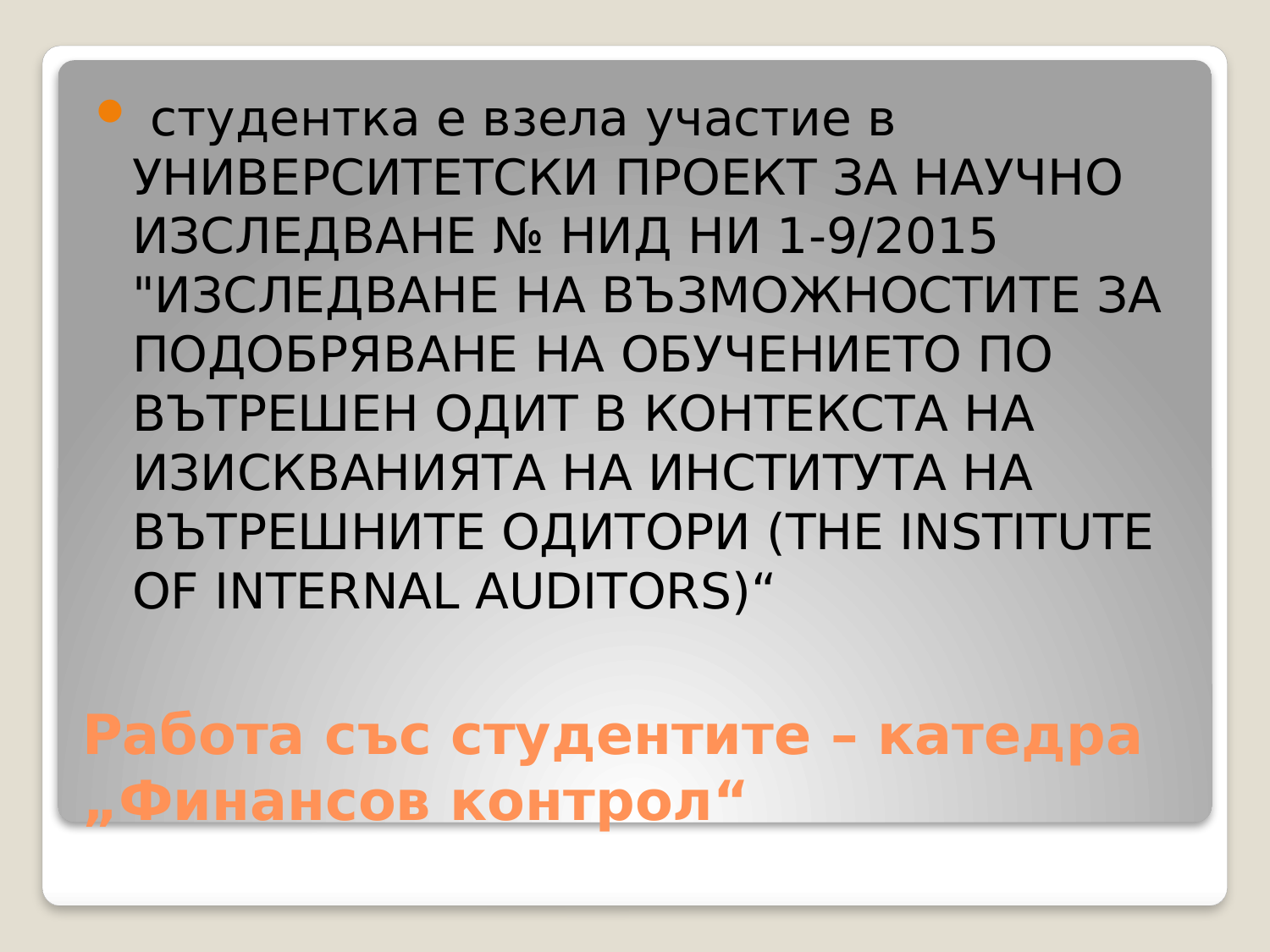

студентка е взела участие в УНИВЕРСИТЕТСКИ ПРОЕКТ ЗА НАУЧНО ИЗСЛЕДВАНЕ № НИД НИ 1-9/2015 "ИЗСЛЕДВАНЕ НА ВЪЗМОЖНОСТИТЕ ЗА ПОДОБРЯВАНЕ НА ОБУЧЕНИЕТО ПО ВЪТРЕШЕН ОДИТ В КОНТЕКСТА НА ИЗИСКВАНИЯТА НА ИНСТИТУТА НА ВЪТРЕШНИТЕ ОДИТОРИ (THE INSTITUTE OF INTERNAL AUDITORS)“

# Работа със студентите – катедра „Финансов контрол“